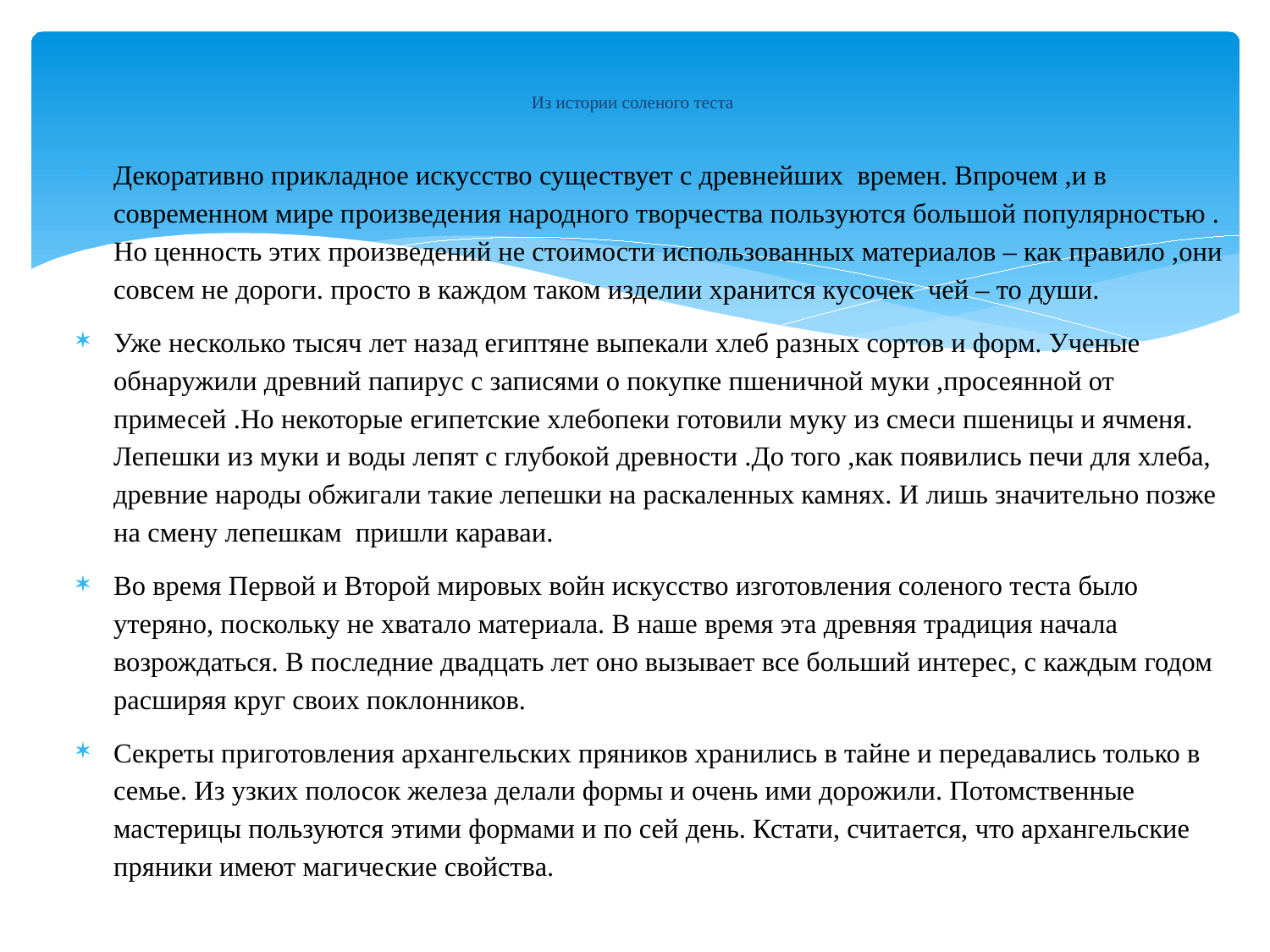

# Из истории соленого теста
Декоративно прикладное искусство существует с древнейших  времен. Впрочем ,и в современном мире произведения народного творчества пользуются большой популярностью . Но ценность этих произведений не стоимости использованных материалов – как правило ,они совсем не дороги. просто в каждом таком изделии хранится кусочек  чей – то души.
Уже несколько тысяч лет назад египтяне выпекали хлеб разных сортов и форм. Ученые обнаружили древний папирус с записями о покупке пшеничной муки ,просеянной от примесей .Но некоторые египетские хлебопеки готовили муку из смеси пшеницы и ячменя. Лепешки из муки и воды лепят с глубокой древности .До того ,как появились печи для хлеба, древние народы обжигали такие лепешки на раскаленных камнях. И лишь значительно позже на смену лепешкам  пришли караваи.
Во время Первой и Второй мировых войн искусство изготовления соленого теста было утеряно, поскольку не хватало материала. В наше время эта древняя традиция начала возрождаться. В последние двадцать лет оно вызывает все больший интерес, с каждым годом расширяя круг своих поклонников.
Секреты приготовления архангельских пряников хранились в тайне и передавались только в семье. Из узких полосок железа делали формы и очень ими дорожили. Потомственные мастерицы пользуются этими формами и по сей день. Кстати, считается, что архангельские пряники имеют магические свойства.